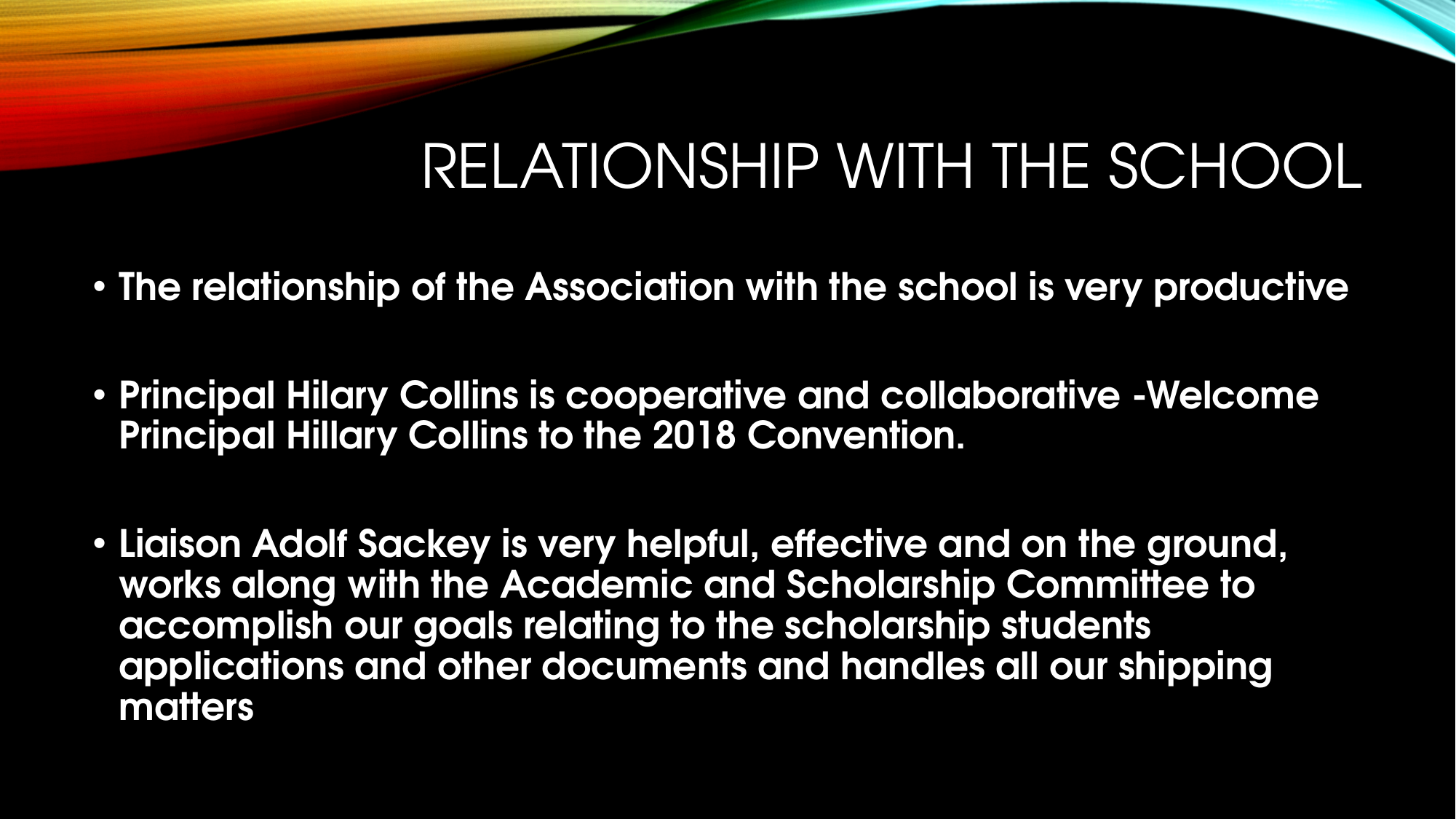

# Relationship with the school
The relationship of the Association with the school is very productive

Principal Hilary Collins is cooperative and collaborative -Welcome Principal Hillary Collins to the 2018 Convention.

Liaison Adolf Sackey is very helpful, effective and on the ground, works along with the Academic and Scholarship Committee to accomplish our goals relating to the scholarship students applications and other documents and handles all our shipping matters